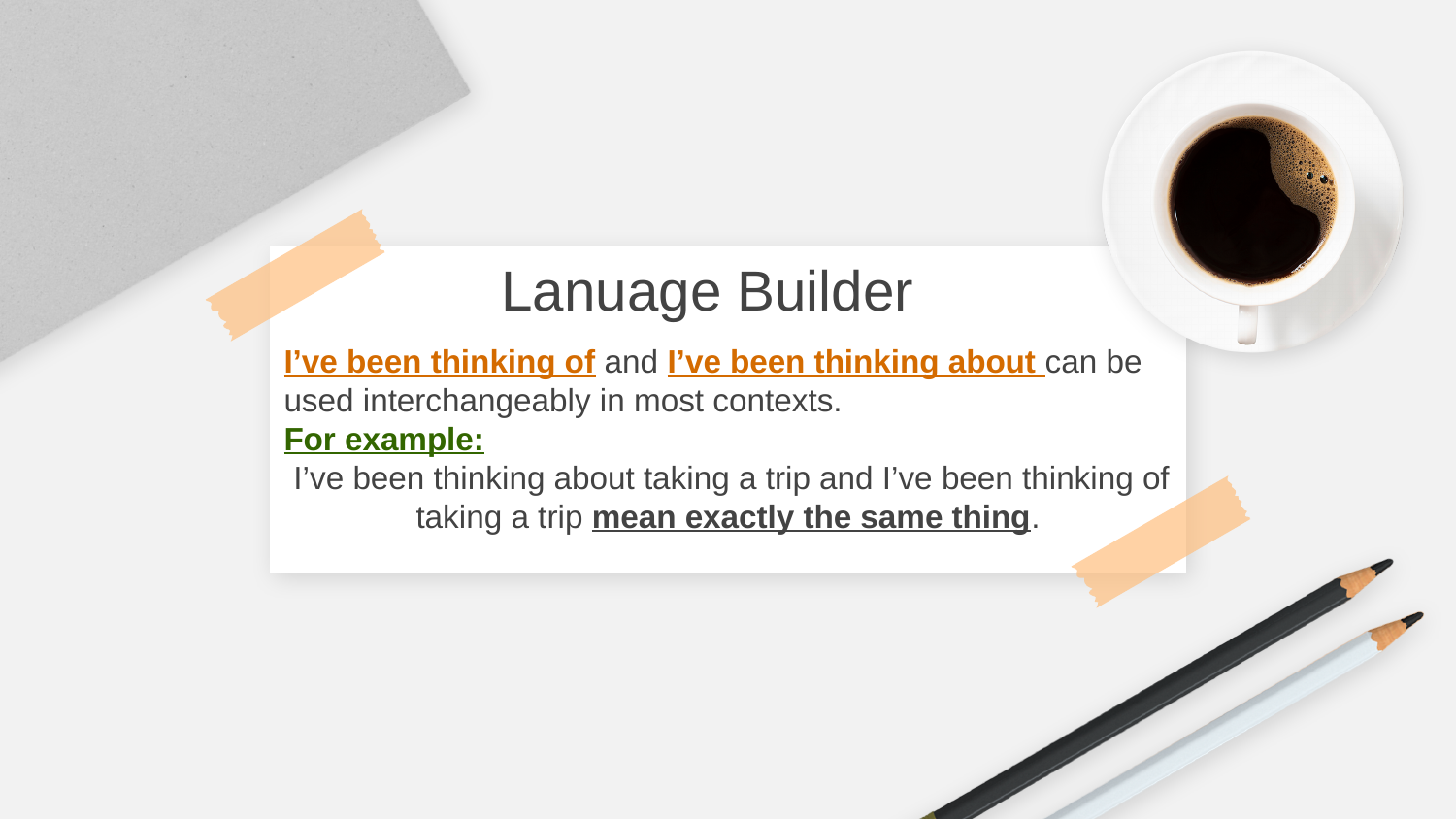

# Lanuage Builder
I’ve been thinking of and I’ve been thinking about can be used interchangeably in most contexts.
For example:
 I’ve been thinking about taking a trip and I’ve been thinking of taking a trip mean exactly the same thing.